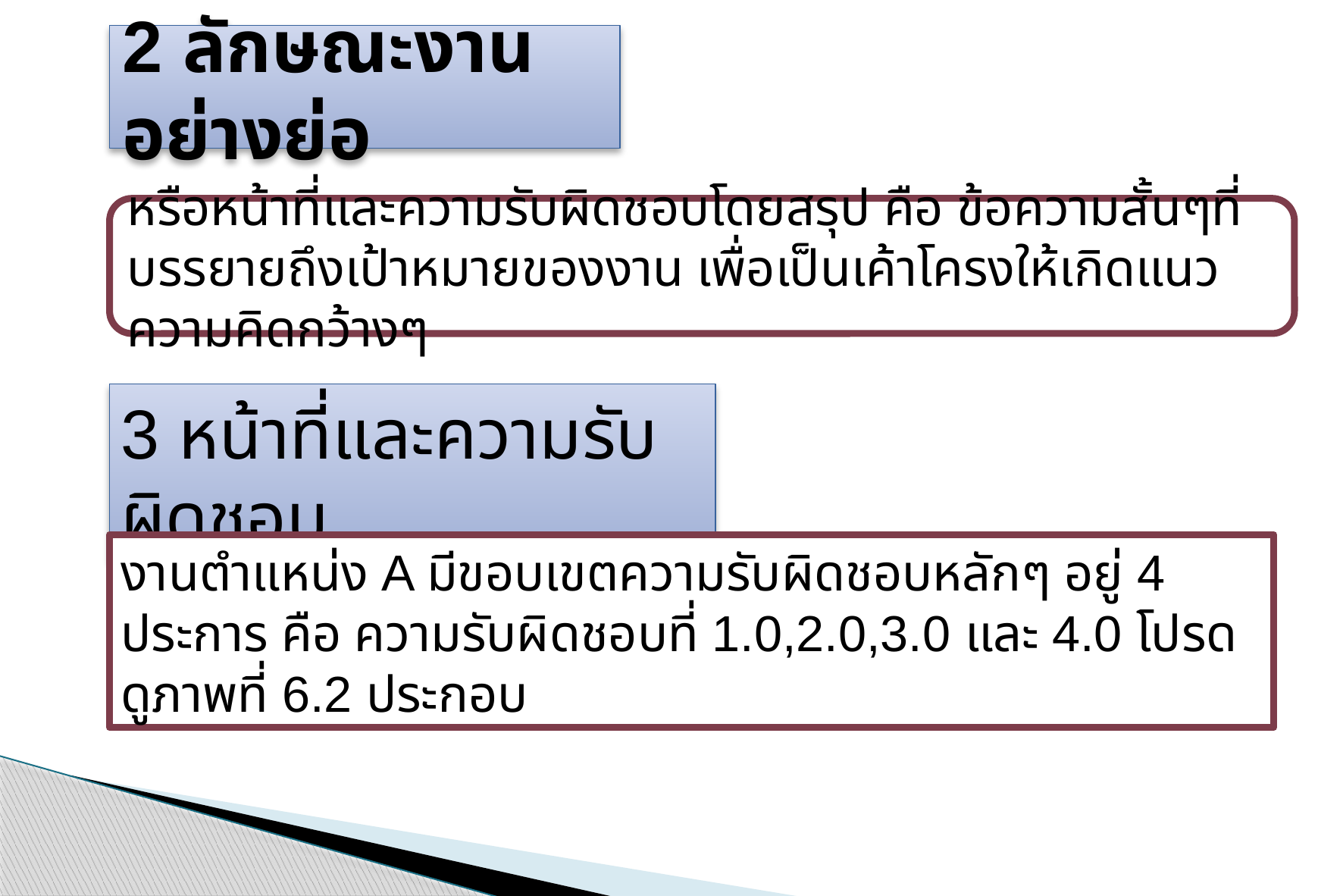

# 2 ลักษณะงานอย่างย่อ
หรือหน้าที่และความรับผิดชอบโดยสรุป คือ ข้อความสั้นๆที่บรรยายถึงเป้าหมายของงาน เพื่อเป็นเค้าโครงให้เกิดแนวความคิดกว้างๆ
3 หน้าที่และความรับผิดชอบ
งานตำแหน่ง A มีขอบเขตความรับผิดชอบหลักๆ อยู่ 4 ประการ คือ ความรับผิดชอบที่ 1.0,2.0,3.0 และ 4.0 โปรดดูภาพที่ 6.2 ประกอบ